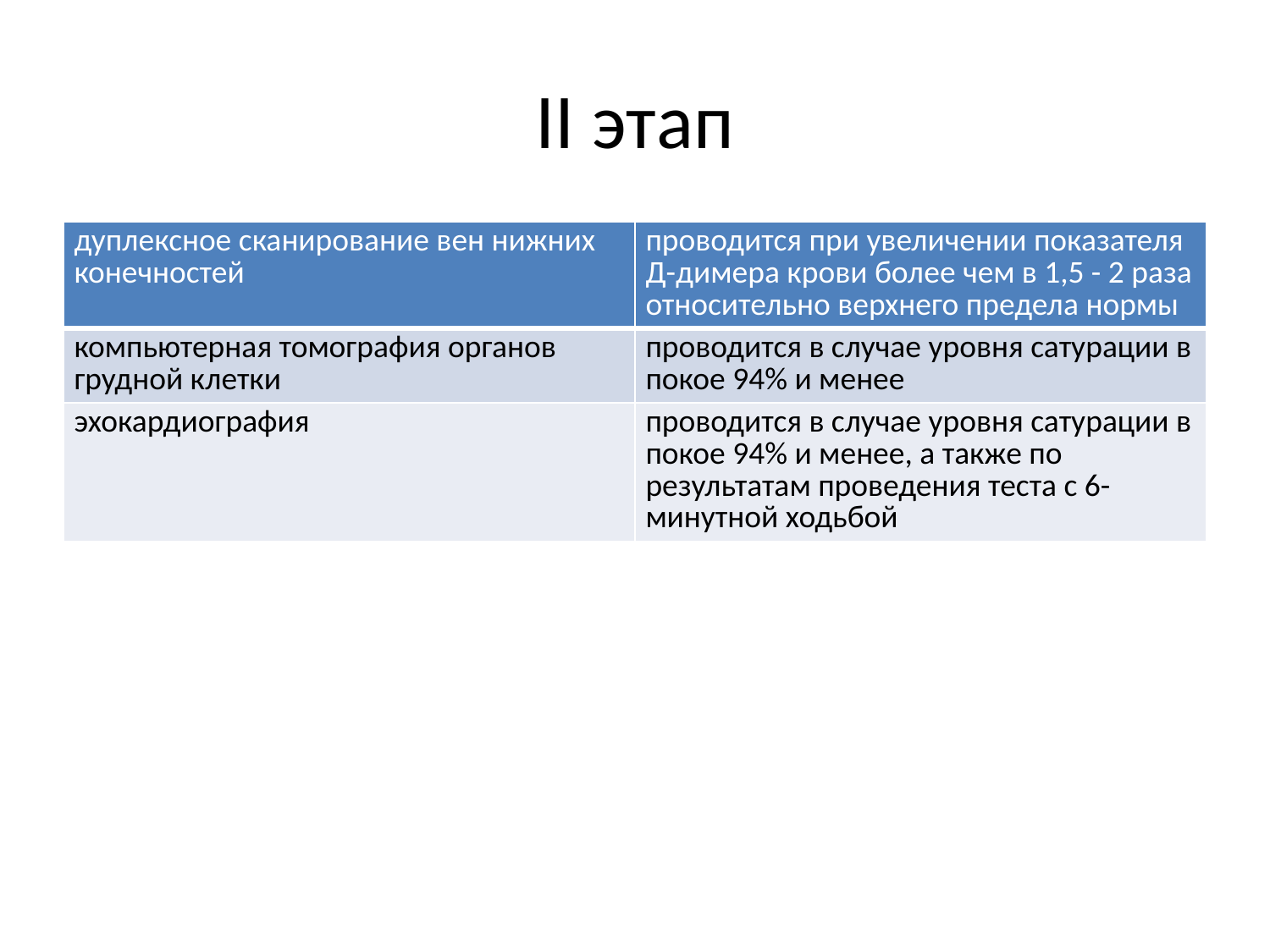

# II этап
| дуплексное сканирование вен нижних конечностей | проводится при увеличении показателя Д-димера крови более чем в 1,5 - 2 раза относительно верхнего предела нормы |
| --- | --- |
| компьютерная томография органов грудной клетки | проводится в случае уровня сатурации в покое 94% и менее |
| эхокардиография | проводится в случае уровня сатурации в покое 94% и менее, а также по результатам проведения теста с 6-минутной ходьбой |